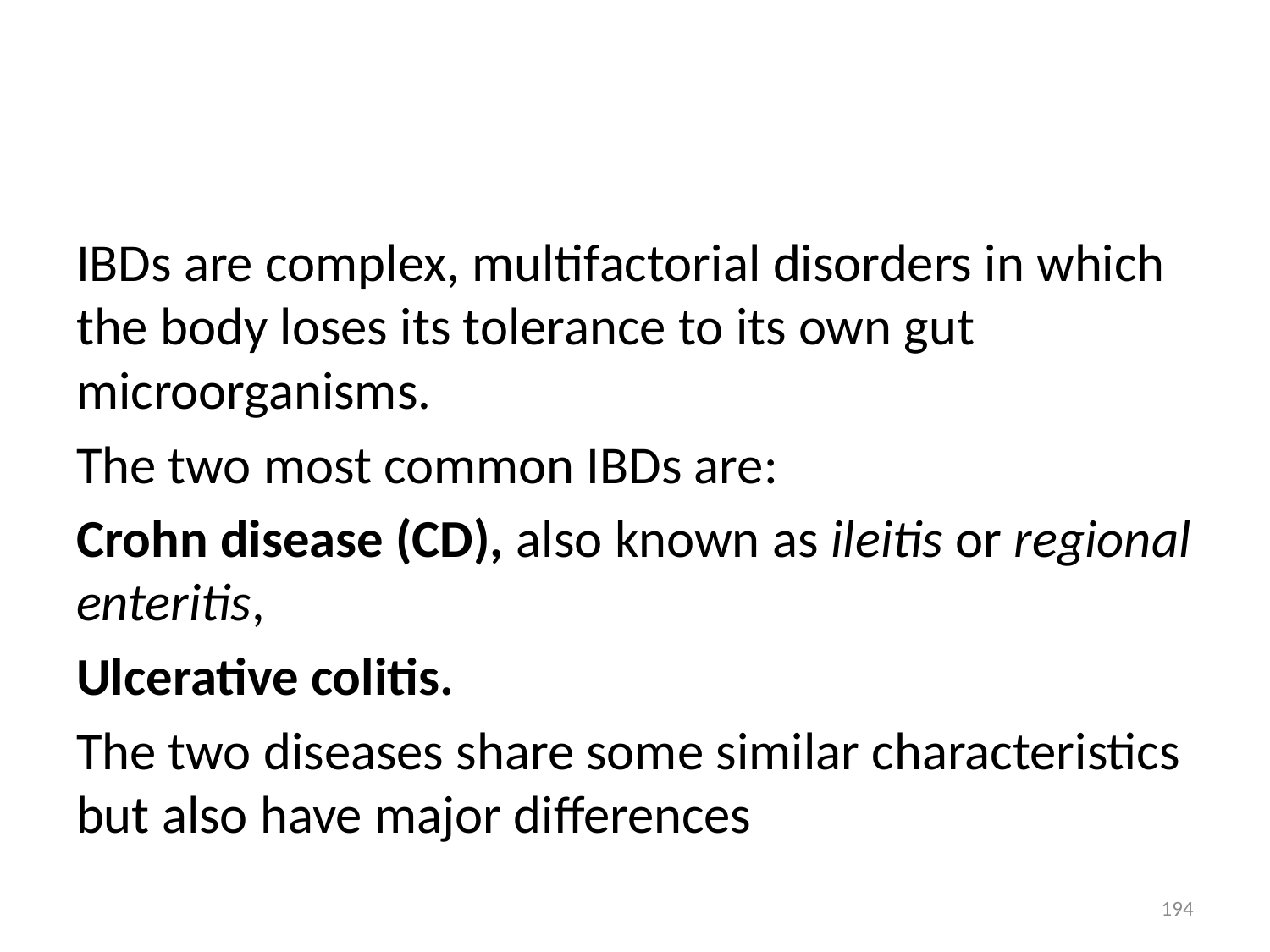

#
IBDs are complex, multifactorial disorders in which the body loses its tolerance to its own gut microorganisms.
The two most common IBDs are:
Crohn disease (CD), also known as ileitis or regional enteritis,
Ulcerative colitis.
The two diseases share some similar characteristics but also have major differences

194